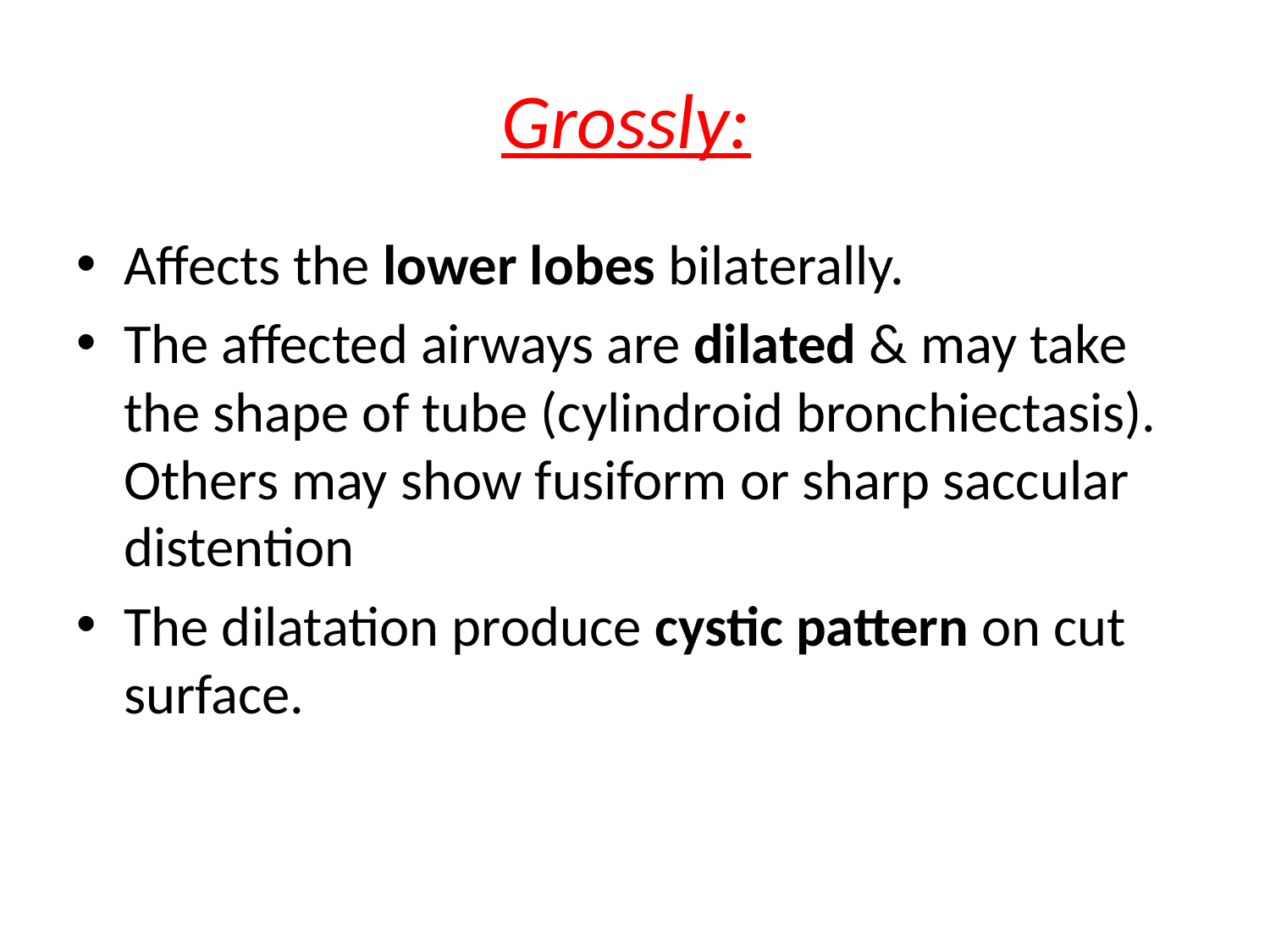

# Grossly:
Affects the lower lobes bilaterally.
The affected airways are dilated & may take the shape of tube (cylindroid bronchiectasis). Others may show fusiform or sharp saccular distention
The dilatation produce cystic pattern on cut surface.